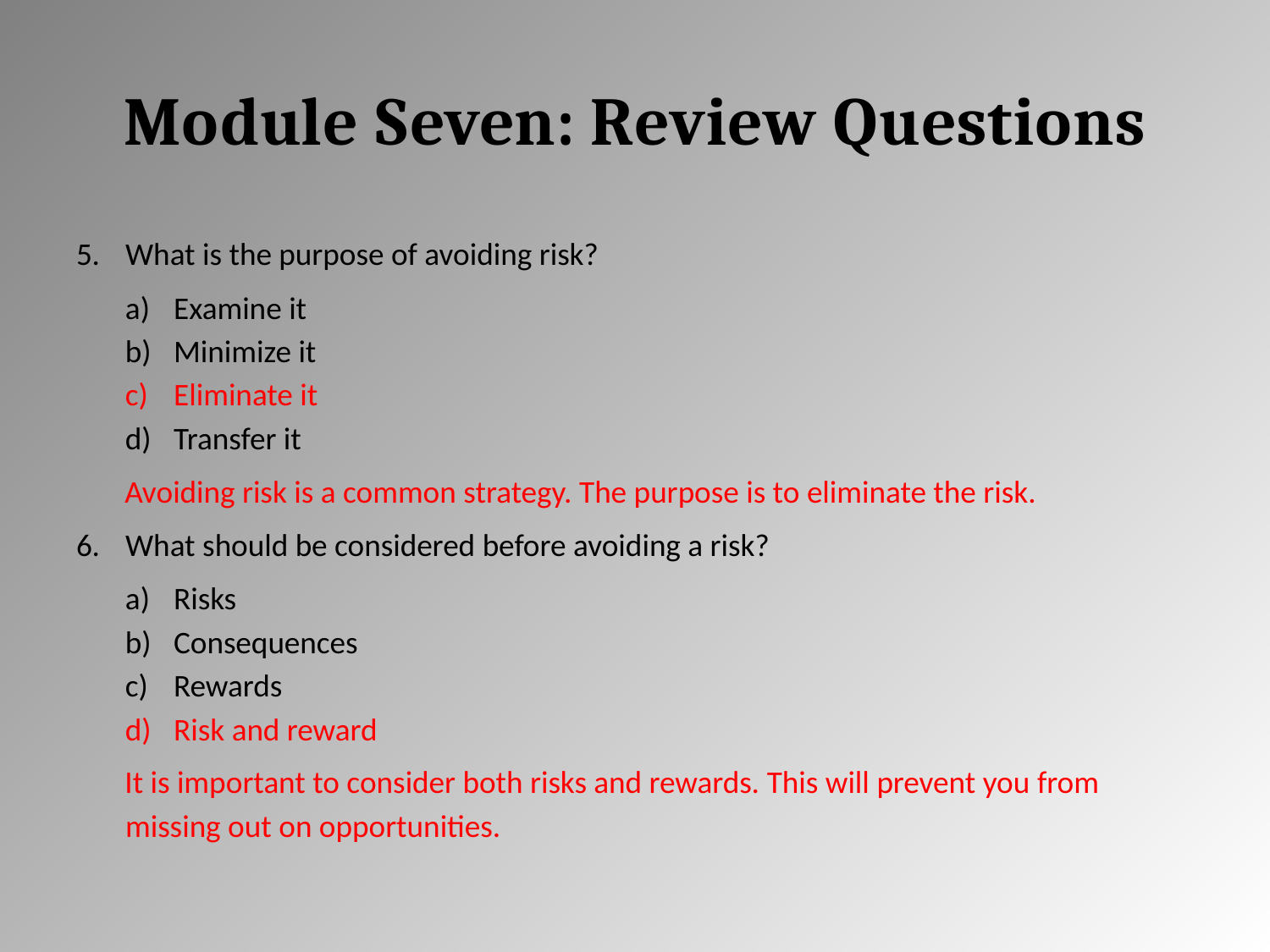

# Module Seven: Review Questions
What is the purpose of avoiding risk?
Examine it
Minimize it
Eliminate it
Transfer it
Avoiding risk is a common strategy. The purpose is to eliminate the risk.
What should be considered before avoiding a risk?
Risks
Consequences
Rewards
Risk and reward
It is important to consider both risks and rewards. This will prevent you from missing out on opportunities.